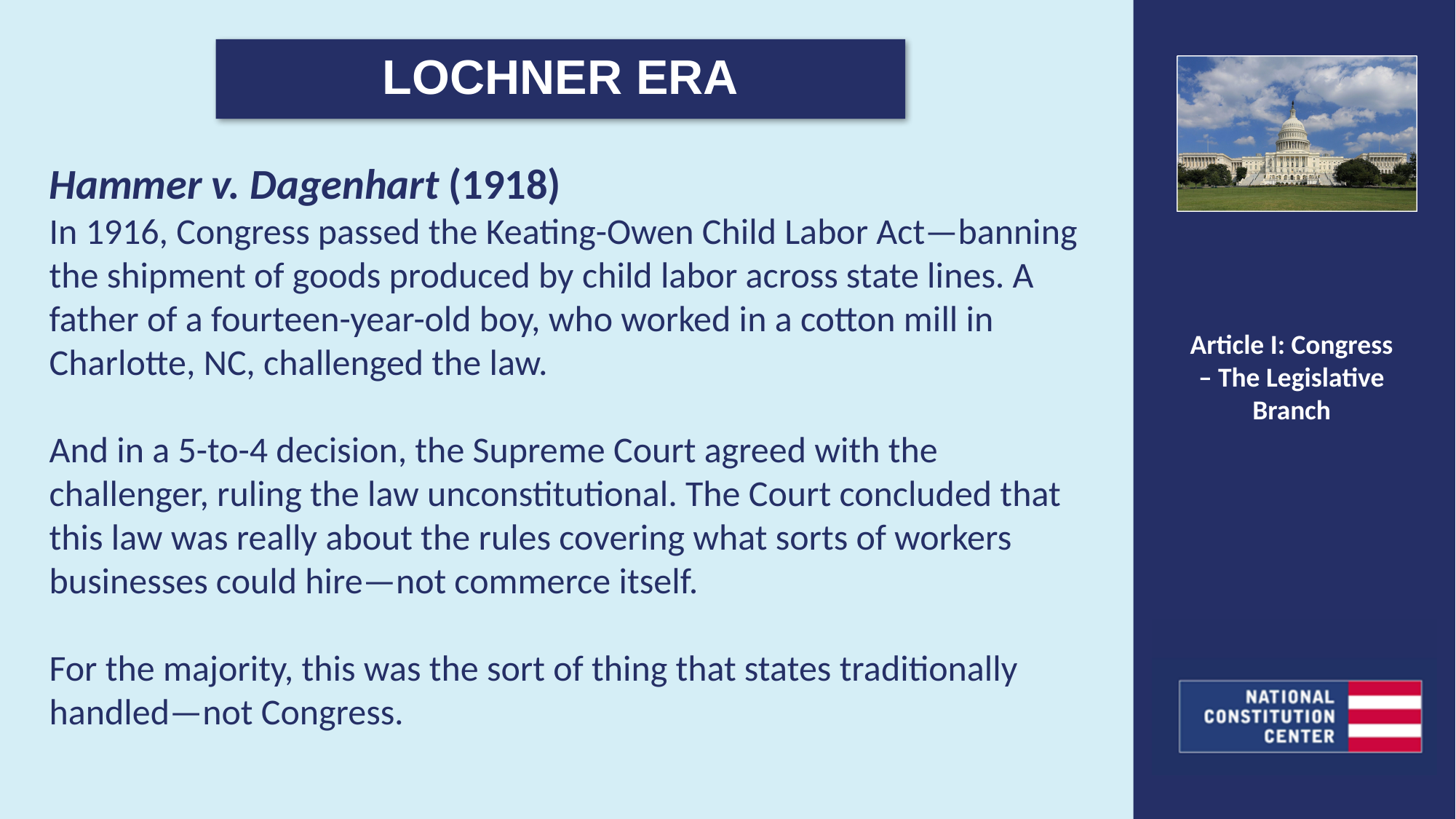

LOCHNER ERA
Hammer v. Dagenhart (1918)
In 1916, Congress passed the Keating-Owen Child Labor Act—banning the shipment of goods produced by child labor across state lines. A father of a fourteen-year-old boy, who worked in a cotton mill in Charlotte, NC, challenged the law.

And in a 5-to-4 decision, the Supreme Court agreed with the challenger, ruling the law unconstitutional. The Court concluded that this law was really about the rules covering what sorts of workers businesses could hire—not commerce itself.

For the majority, this was the sort of thing that states traditionally handled—not Congress.